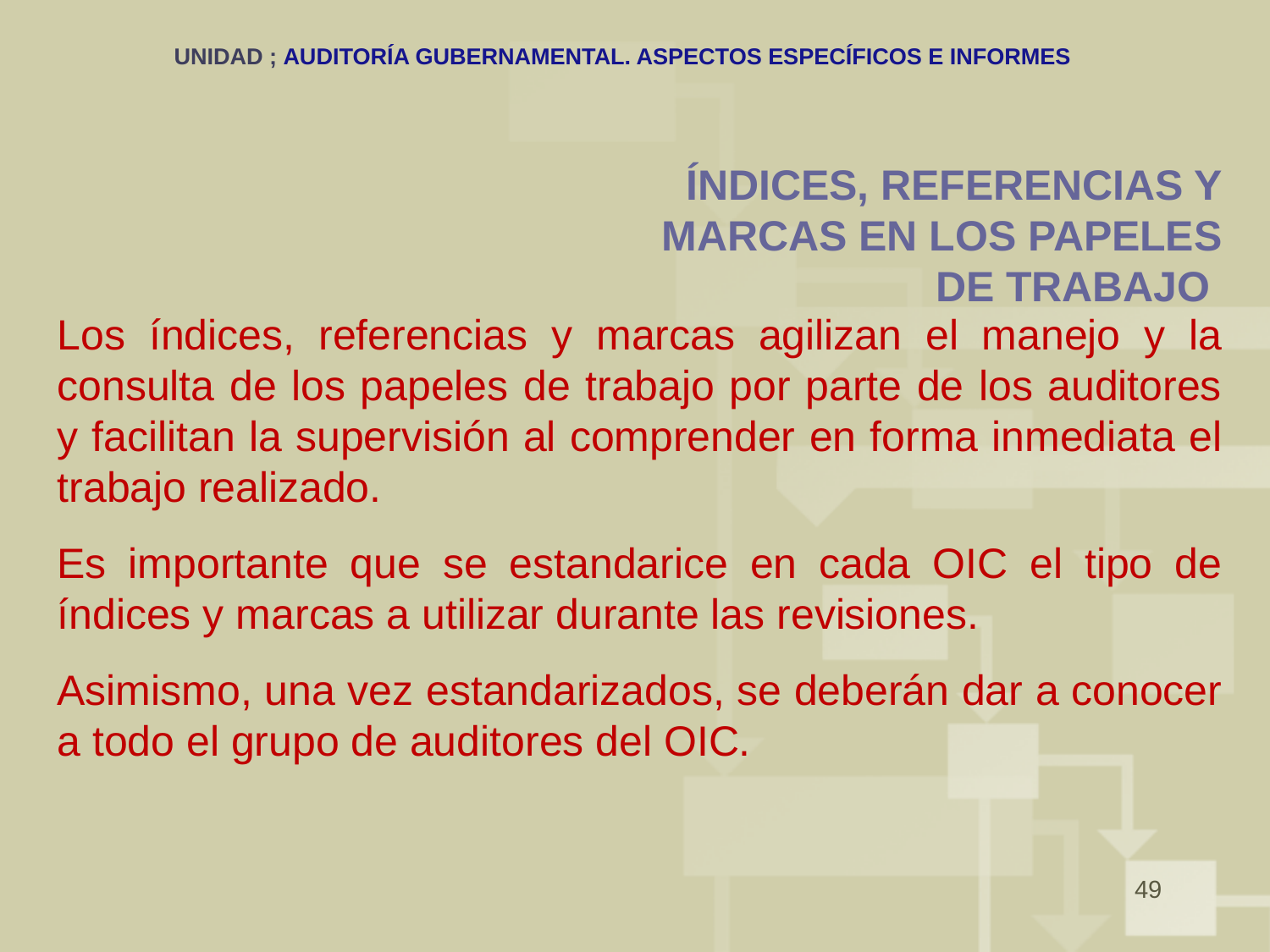

# UNIDAD ; AUDITORÍA GUBERNAMENTAL. ASPECTOS ESPECÍFICOS E INFORMES
ÍNDICES, REFERENCIAS Y MARCAS EN LOS PAPELES DE TRABAJO
Los índices, referencias y marcas agilizan el manejo y la consulta de los papeles de trabajo por parte de los auditores y facilitan la supervisión al comprender en forma inmediata el trabajo realizado.

Es importante que se estandarice en cada OIC el tipo de índices y marcas a utilizar durante las revisiones.

Asimismo, una vez estandarizados, se deberán dar a conocer a todo el grupo de auditores del OIC.
49